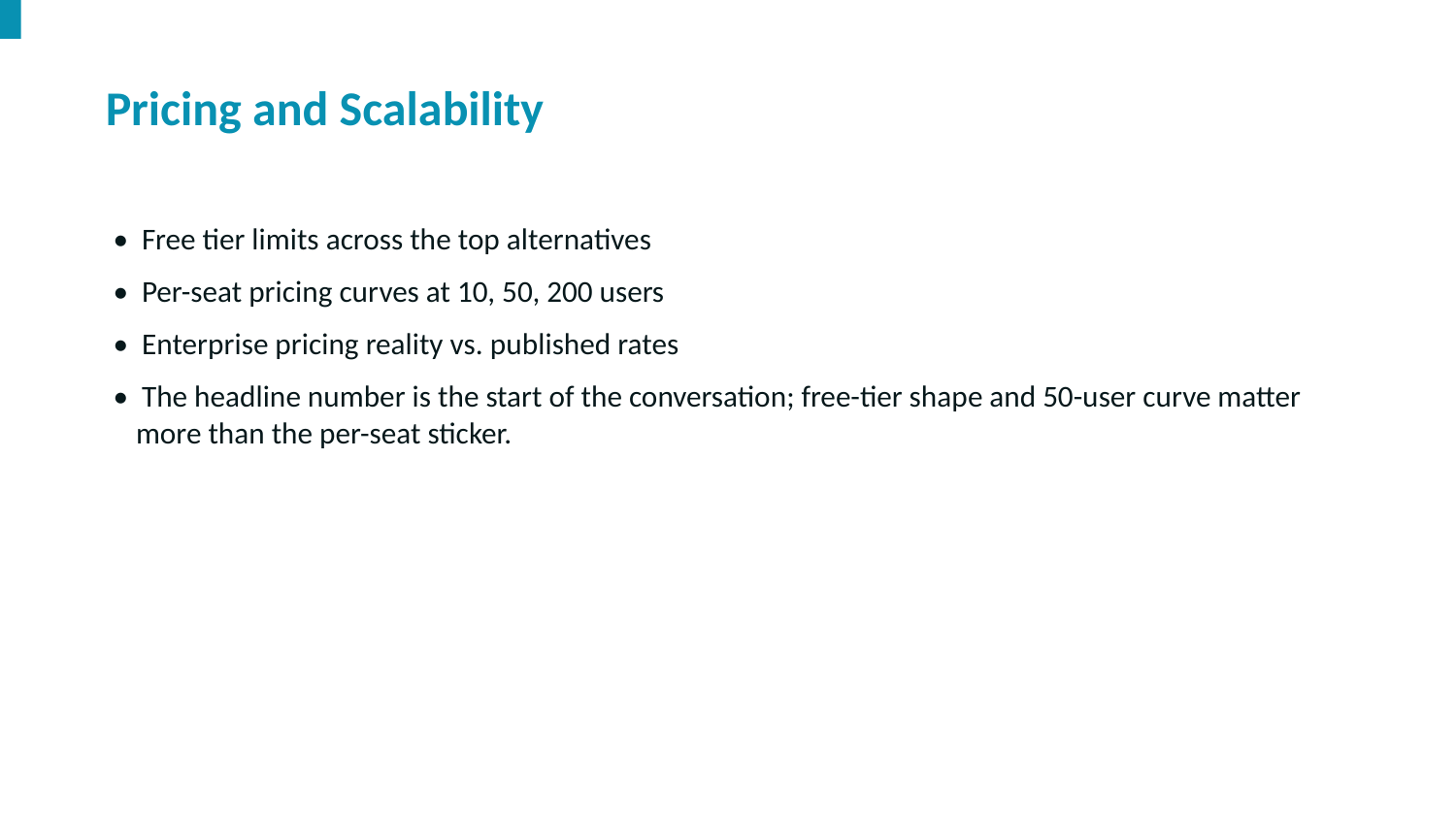

Pricing and Scalability
•  Free tier limits across the top alternatives
•  Per-seat pricing curves at 10, 50, 200 users
•  Enterprise pricing reality vs. published rates
•  The headline number is the start of the conversation; free-tier shape and 50-user curve matter more than the per-seat sticker.